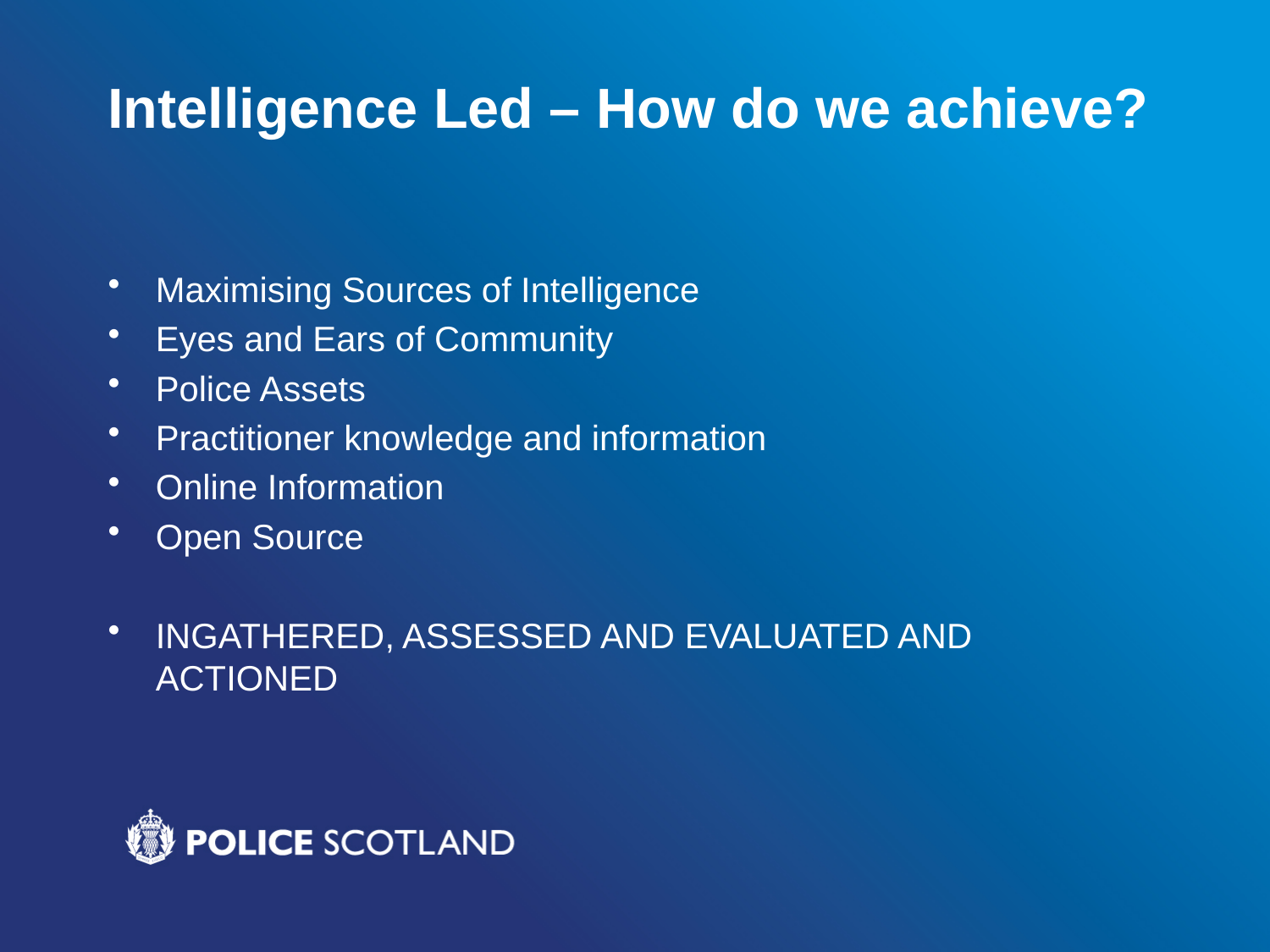

# Intelligence Led – How do we achieve?

Maximising Sources of Intelligence
Eyes and Ears of Community
Police Assets
Practitioner knowledge and information
Online Information
Open Source

INGATHERED, ASSESSED AND EVALUATED AND ACTIONED